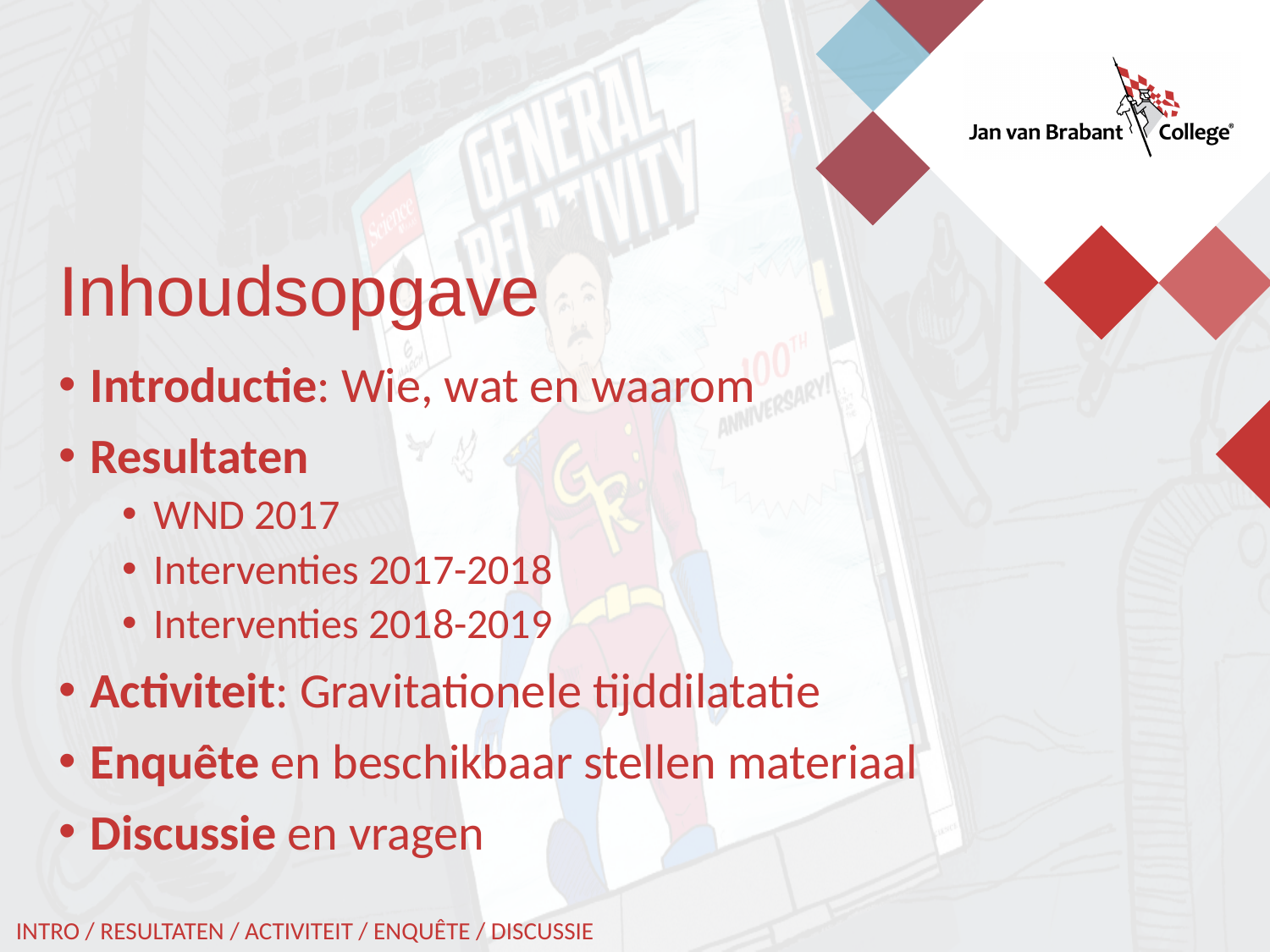

Inhoudsopgave
Introductie: Wie, wat en waarom
Resultaten
WND 2017
Interventies 2017-2018
Interventies 2018-2019
Activiteit: Gravitationele tijddilatatie
Enquête en beschikbaar stellen materiaal
Discussie en vragen

INTRO / RESULTATEN / ACTIVITEIT / ENQUÊTE / DISCUSSIE